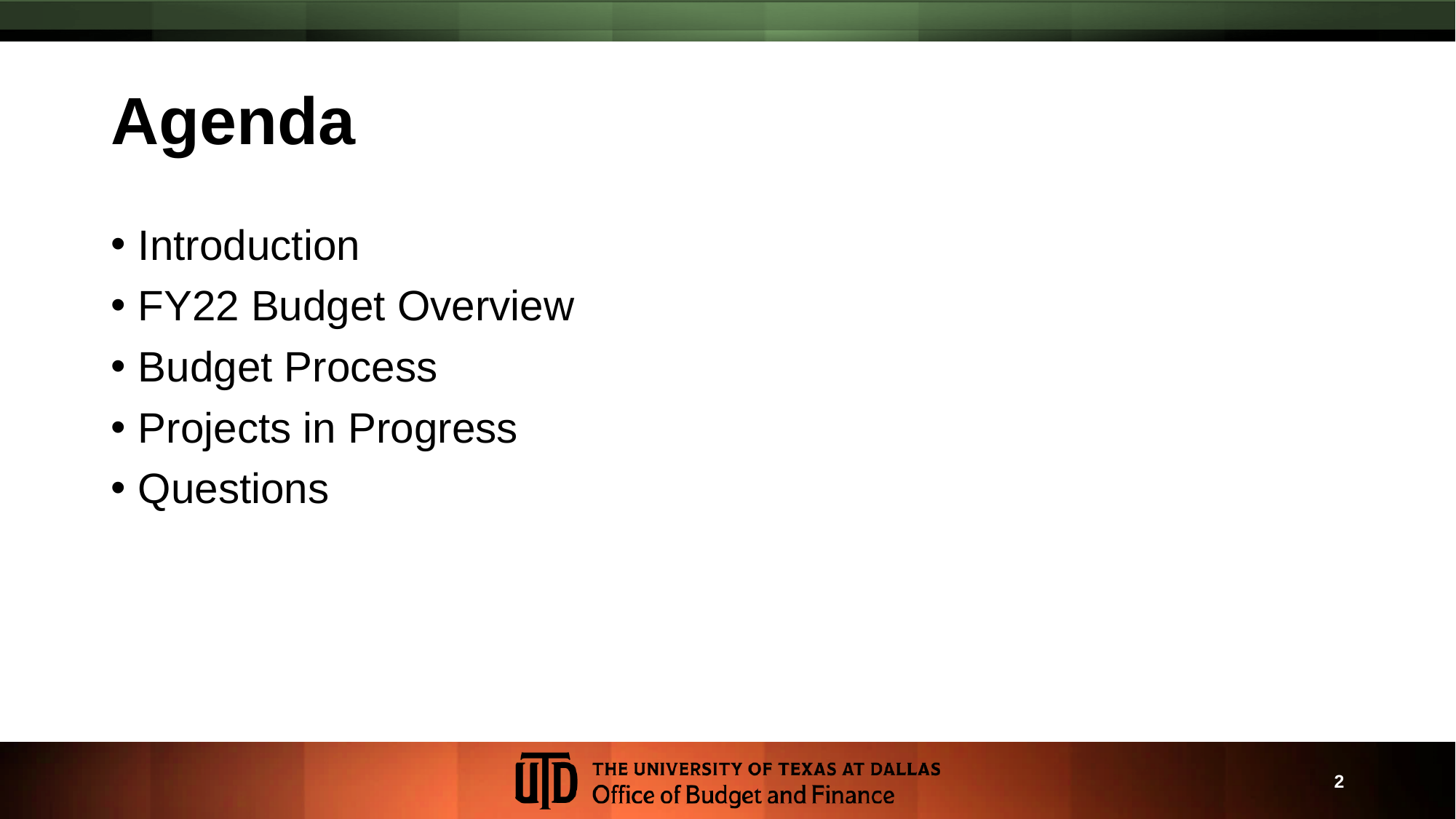

# Agenda
Introduction
FY22 Budget Overview
Budget Process
Projects in Progress
Questions
2